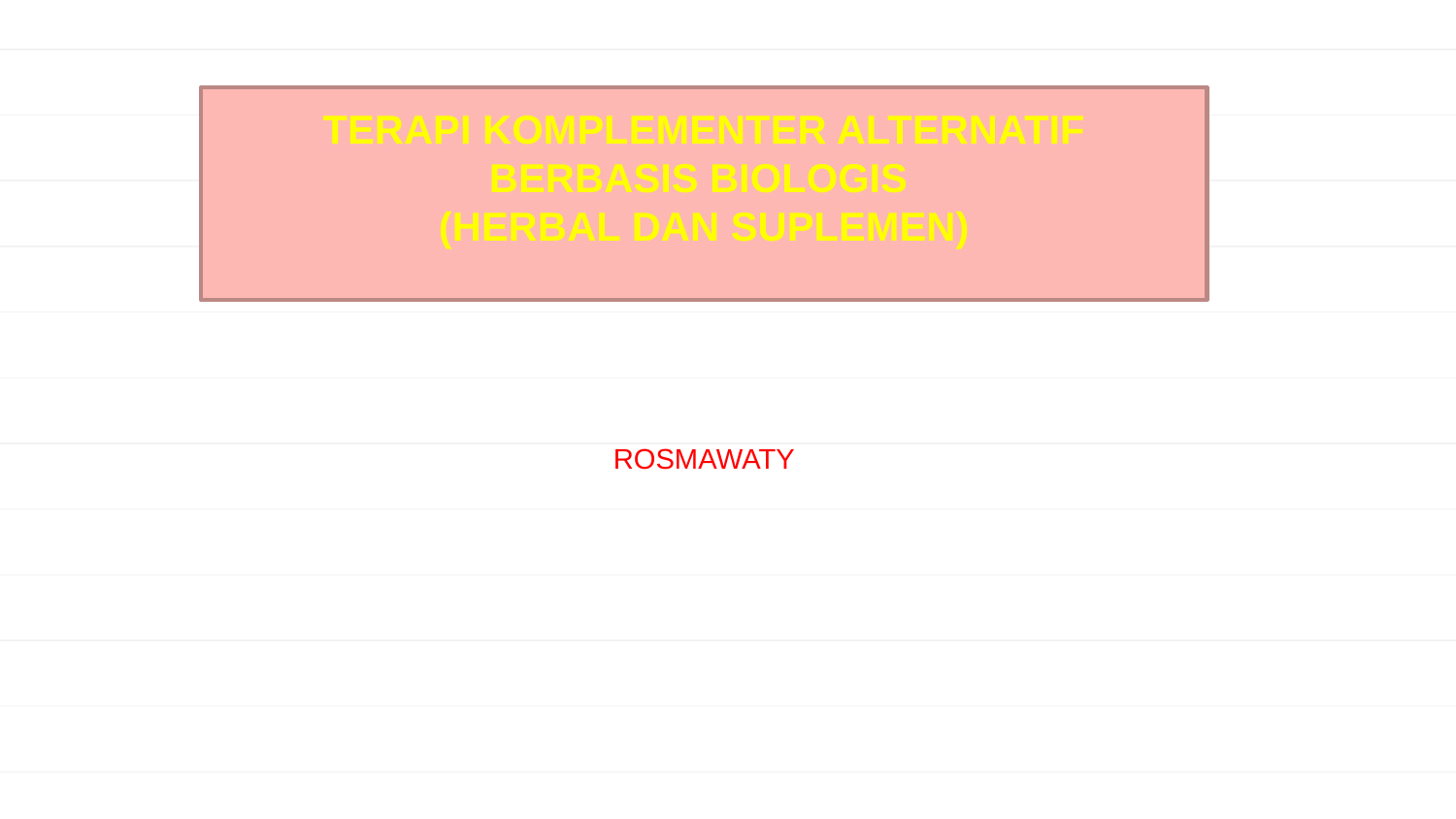

TERAPI KOMPLEMENTER ALTERNATIF BERBASIS BIOLOGIS
(HERBAL DAN SUPLEMEN)
ROSMAWATY